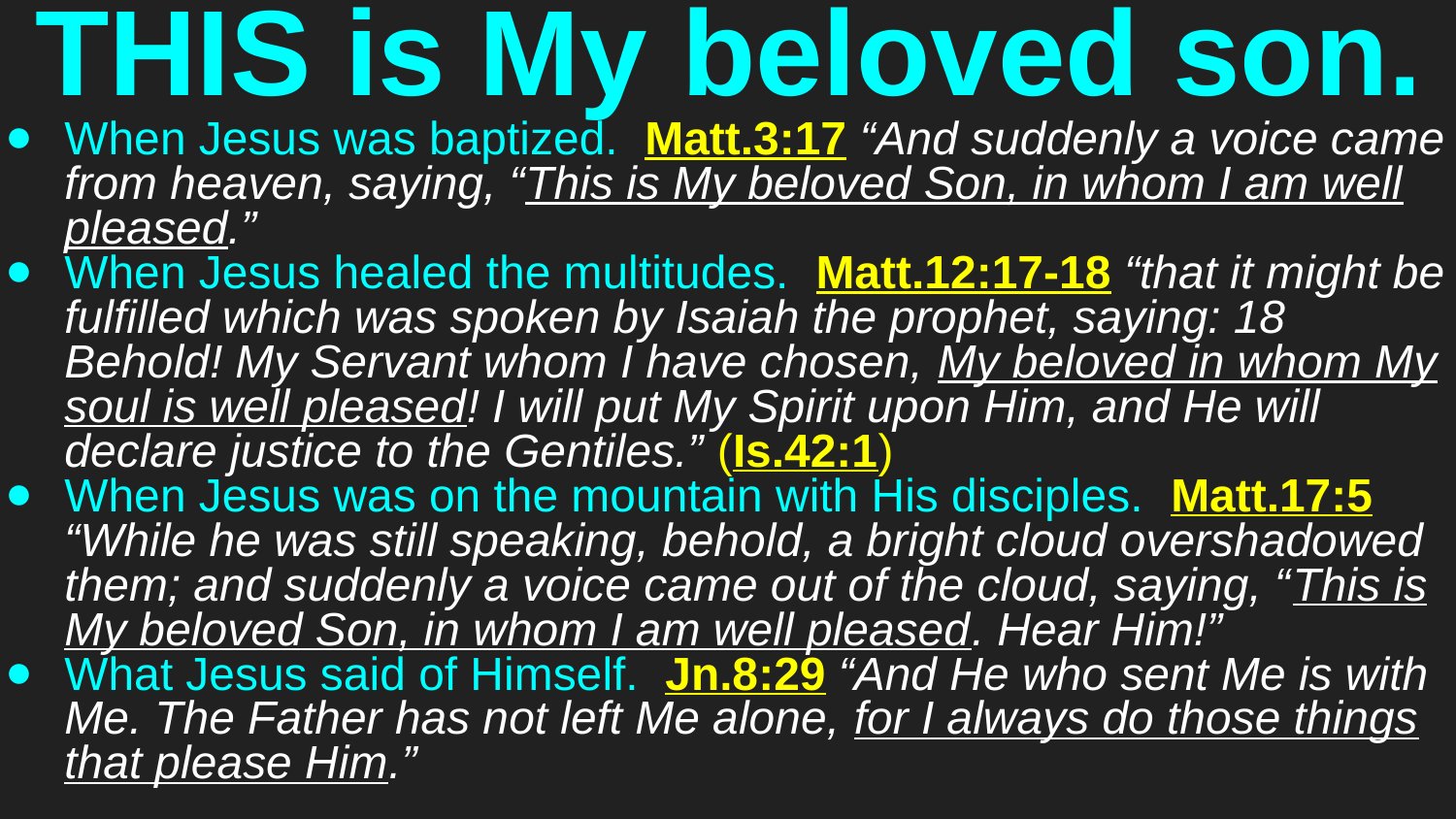

# THIS is My beloved son.
When Jesus was baptized.  Matt.3:17 “And suddenly a voice came from heaven, saying, “This is My beloved Son, in whom I am well pleased.”
When Jesus healed the multitudes.  Matt.12:17-18 “that it might be fulfilled which was spoken by Isaiah the prophet, saying: 18 Behold! My Servant whom I have chosen, My beloved in whom My soul is well pleased! I will put My Spirit upon Him, and He will declare justice to the Gentiles.” (Is.42:1)
When Jesus was on the mountain with His disciples.  Matt.17:5 “While he was still speaking, behold, a bright cloud overshadowed them; and suddenly a voice came out of the cloud, saying, “This is My beloved Son, in whom I am well pleased. Hear Him!”
What Jesus said of Himself.  Jn.8:29 “And He who sent Me is with Me. The Father has not left Me alone, for I always do those things that please Him.”